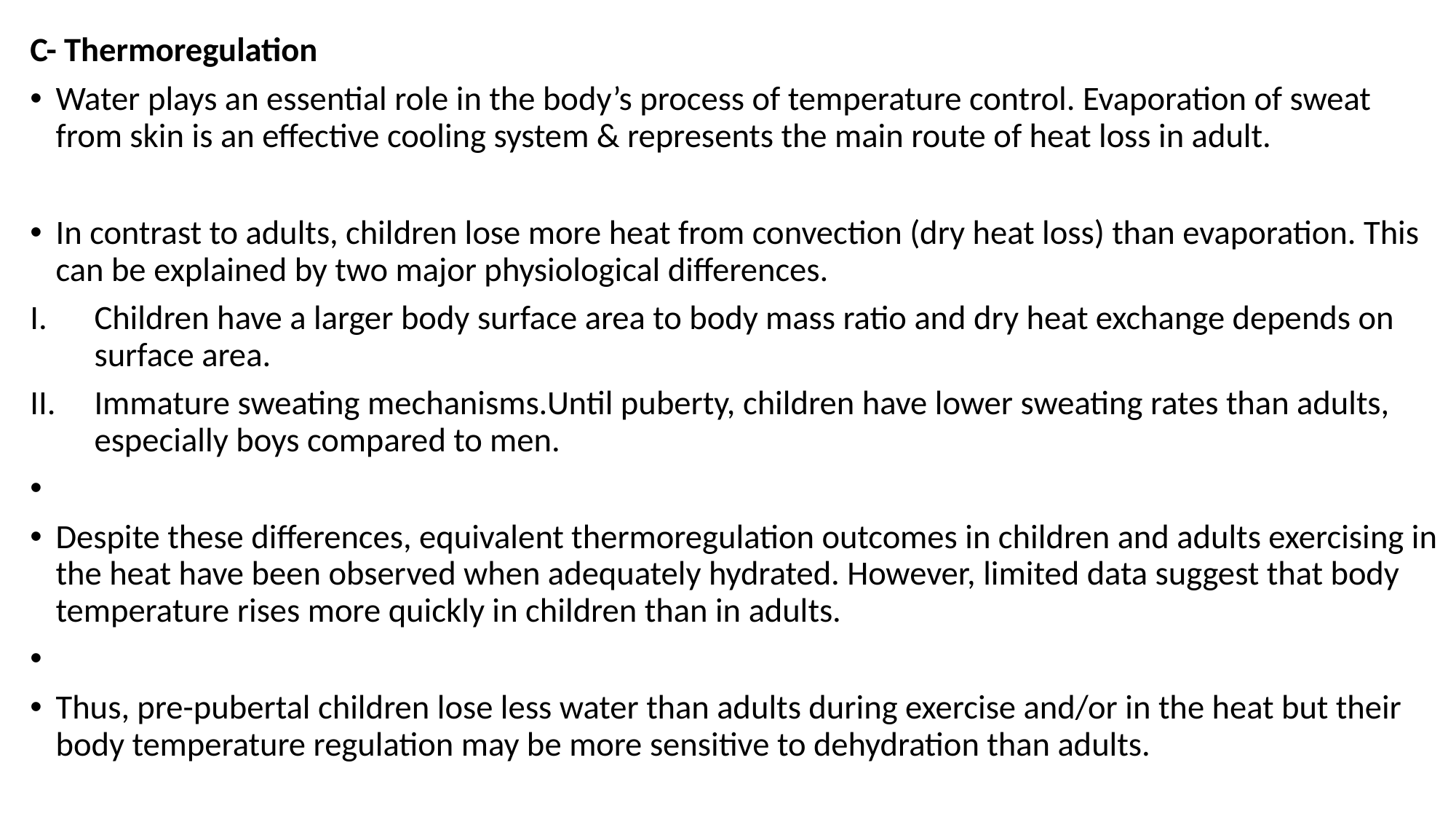

C- Thermoregulation
Water plays an essential role in the body’s process of temperature control. Evaporation of sweat from skin is an effective cooling system & represents the main route of heat loss in adult.

In contrast to adults, children lose more heat from convection (dry heat loss) than evaporation. This can be explained by two major physiological differences.
Children have a larger body surface area to body mass ratio and dry heat exchange depends on surface area.
Immature sweating mechanisms.Until puberty, children have lower sweating rates than adults, especially boys compared to men.

Despite these differences, equivalent thermoregulation outcomes in children and adults exercising in the heat have been observed when adequately hydrated. However, limited data suggest that body temperature rises more quickly in children than in adults.

Thus, pre-pubertal children lose less water than adults during exercise and/or in the heat but their body temperature regulation may be more sensitive to dehydration than adults.